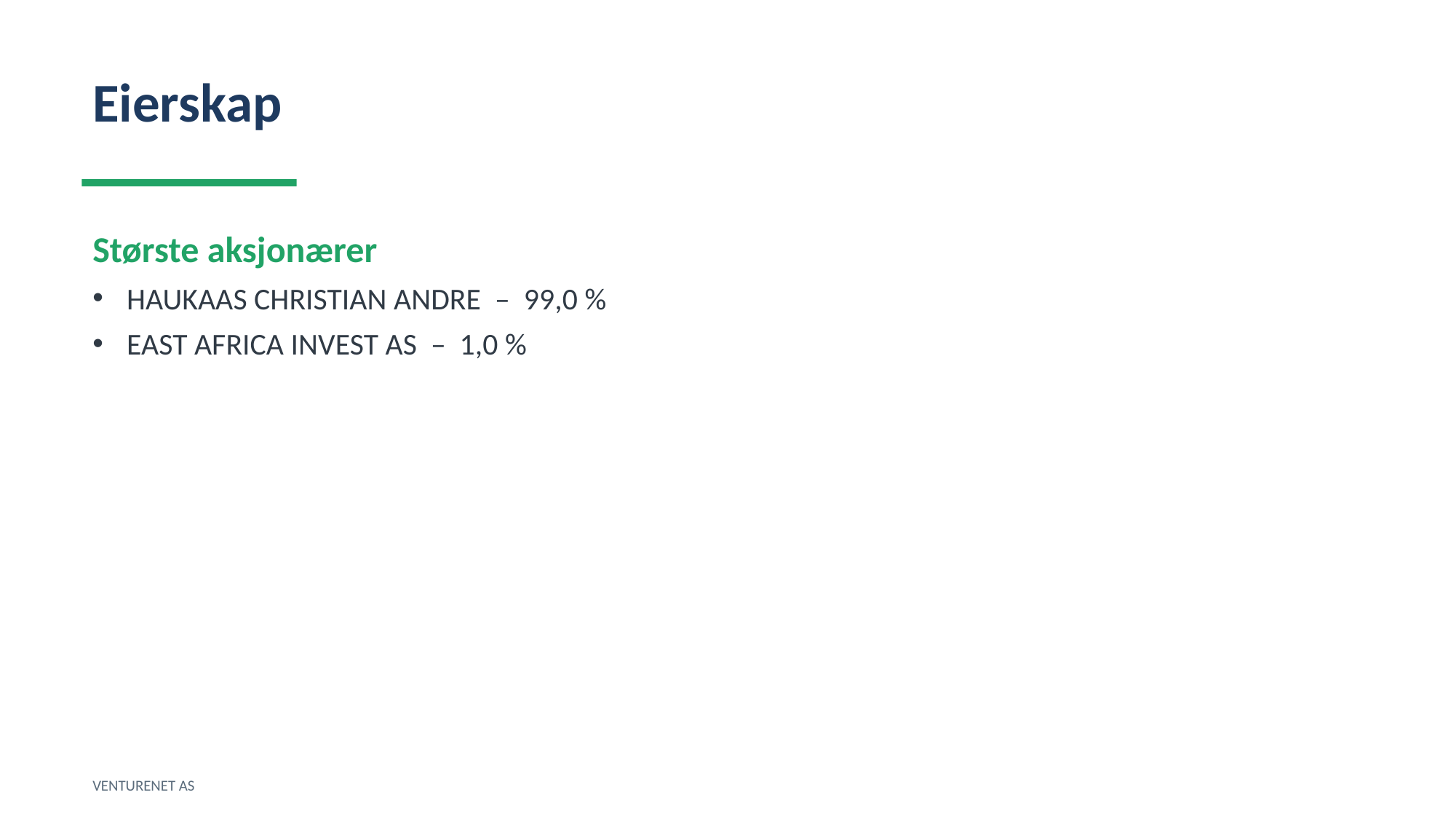

Eierskap

Største aksjonærer
HAUKAAS CHRISTIAN ANDRE  –  99,0 %
EAST AFRICA INVEST AS  –  1,0 %
VENTURENET AS